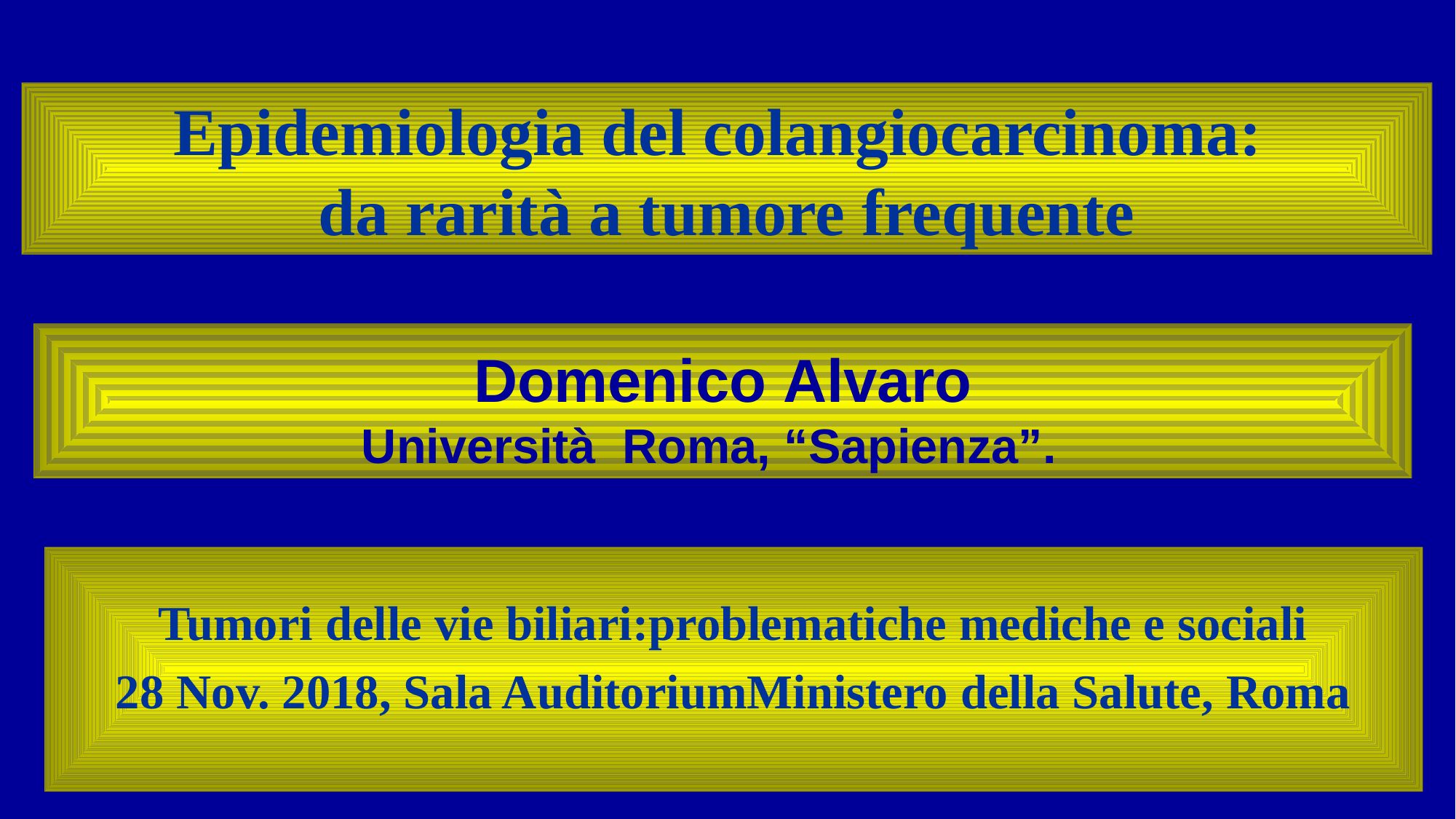

# Epidemiologia del colangiocarcinoma: da rarità a tumore frequente
Domenico Alvaro
Università  Roma, “Sapienza”.
Tumori delle vie biliari:problematiche mediche e sociali
28 Nov. 2018, Sala AuditoriumMinistero della Salute, Roma